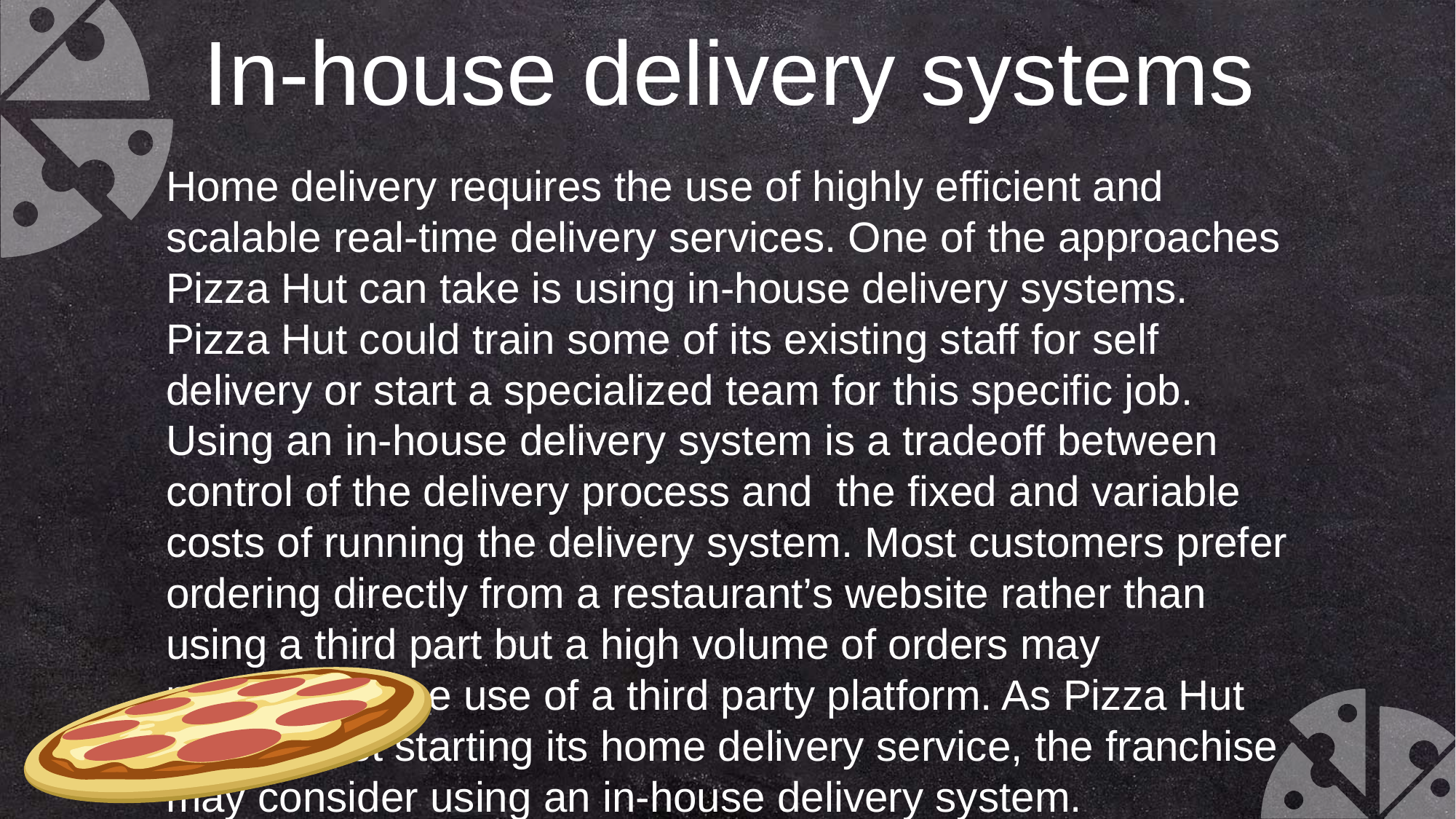

In-house delivery systems
Home delivery requires the use of highly efficient and scalable real-time delivery services. One of the approaches Pizza Hut can take is using in-house delivery systems. Pizza Hut could train some of its existing staff for self delivery or start a specialized team for this specific job. Using an in-house delivery system is a tradeoff between control of the delivery process and  the fixed and variable costs of running the delivery system. Most customers prefer ordering directly from a restaurant’s website rather than using a third part but a high volume of orders may necessitate the use of a third party platform. As Pizza Hut Paris is just starting its home delivery service, the franchise may consider using an in-house delivery system.